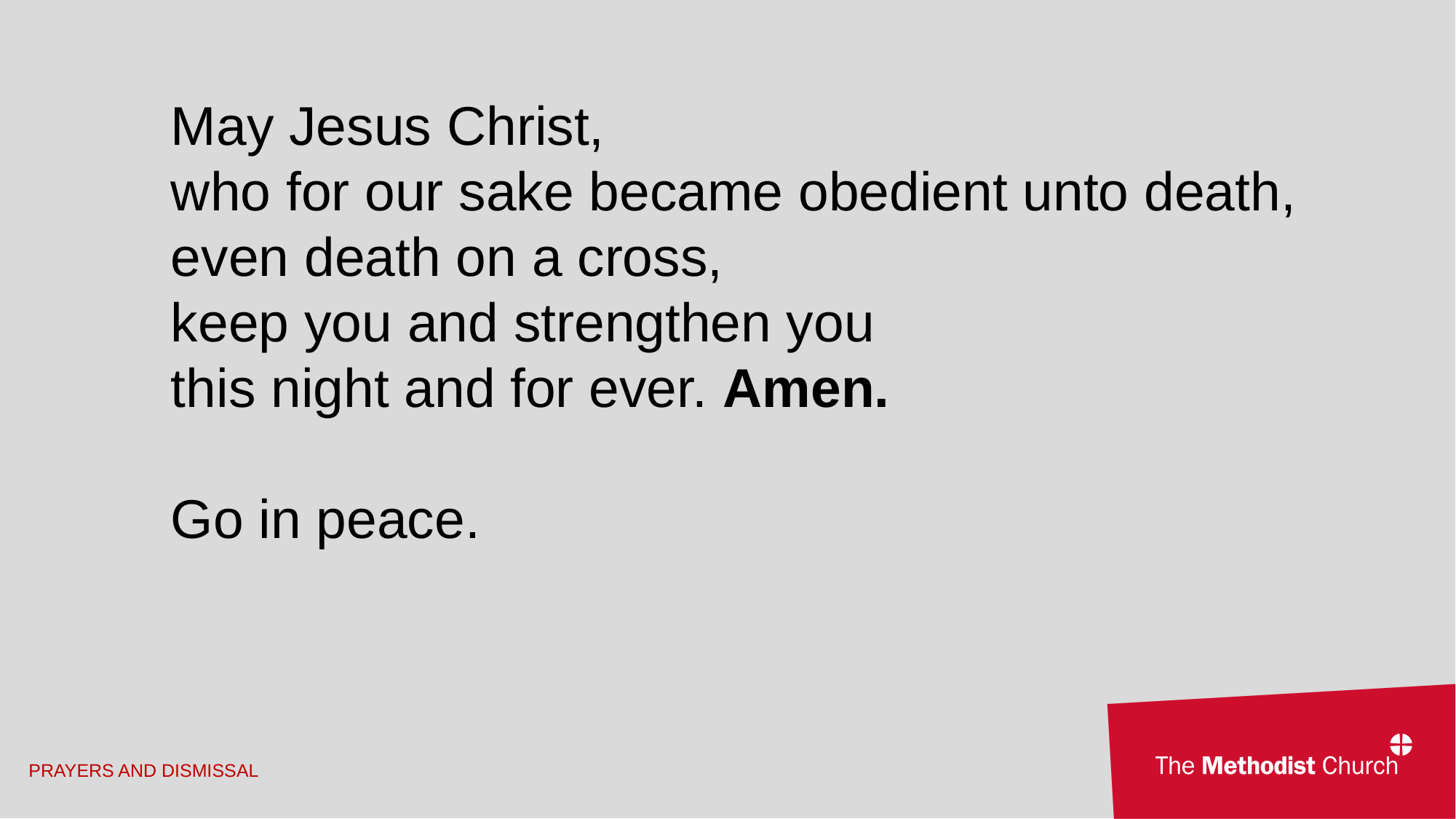

May Jesus Christ,
who for our sake became obedient unto death, even death on a cross,
keep you and strengthen you
this night and for ever. Amen.

Go in peace.